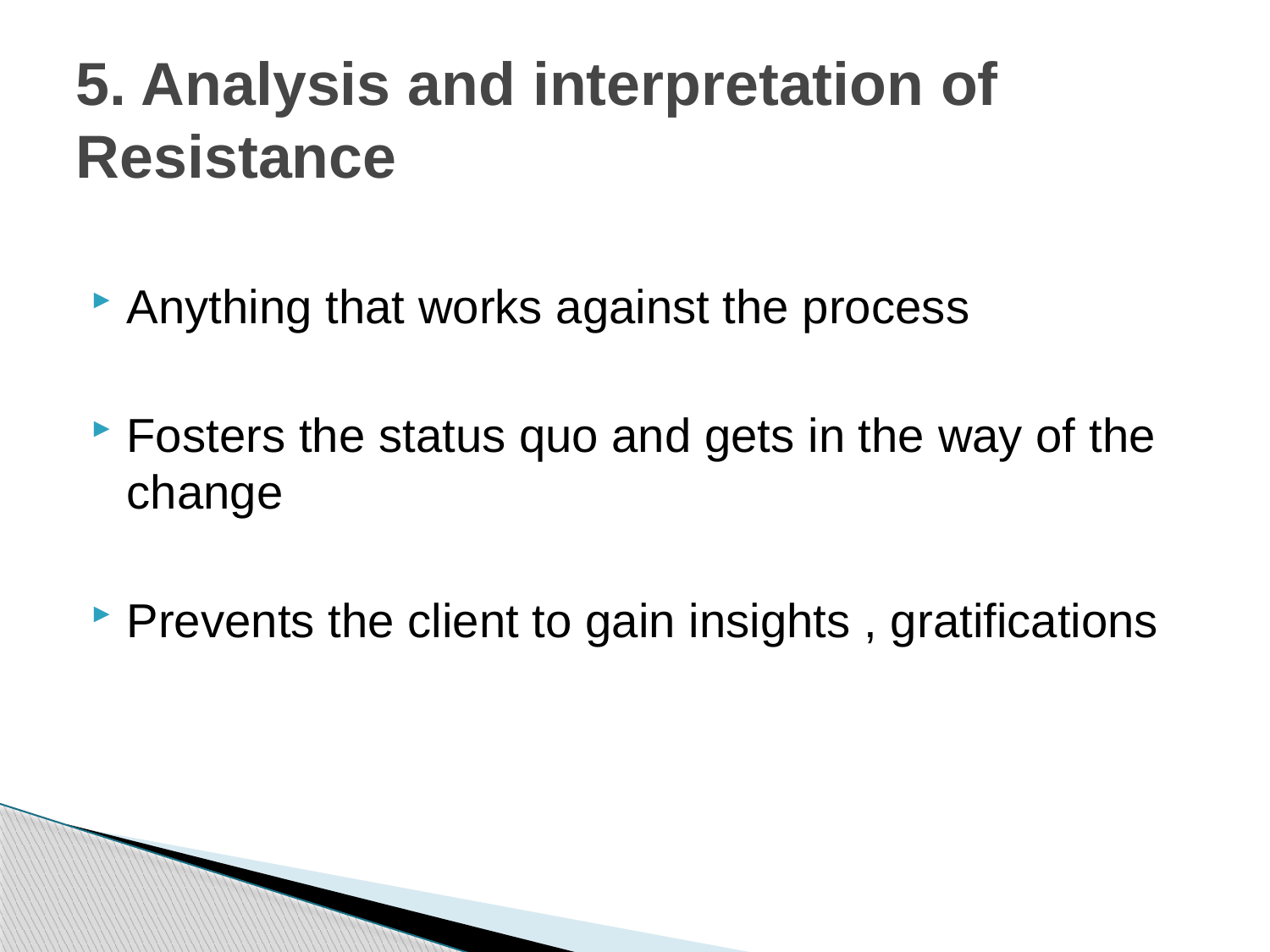

# 5. Analysis and interpretation of Resistance

Anything that works against the process

Fosters the status quo and gets in the way of the change

Prevents the client to gain insights , gratifications